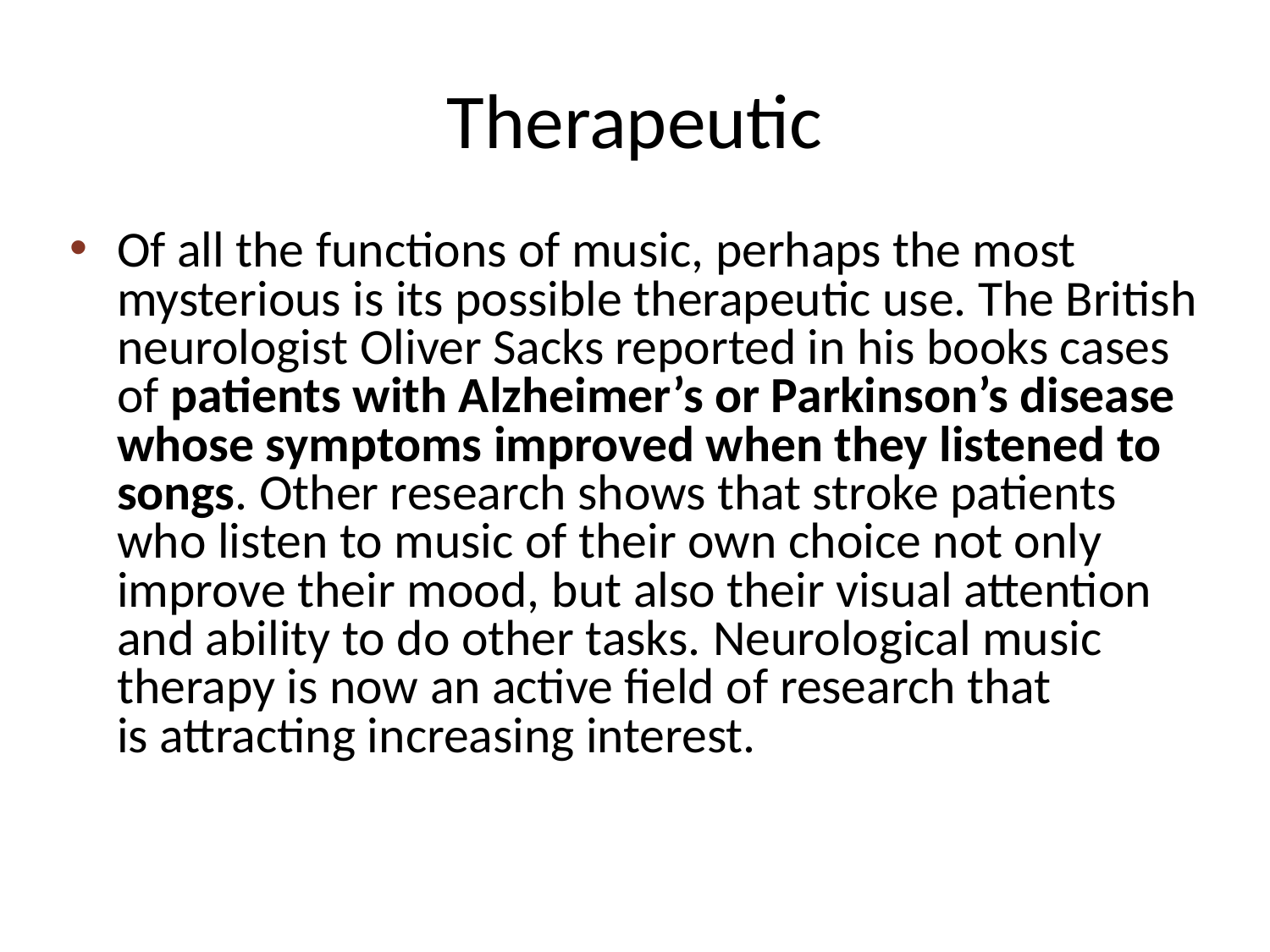

# Therapeutic
Of all the functions of music, perhaps the most mysterious is its possible therapeutic use. The British neurologist Oliver Sacks reported in his books cases of patients with Alzheimer’s or Parkinson’s disease whose symptoms improved when they listened to songs. Other research shows that stroke patients who listen to music of their own choice not only improve their mood, but also their visual attention and ability to do other tasks. Neurological music therapy is now an active field of research that is attracting increasing interest.